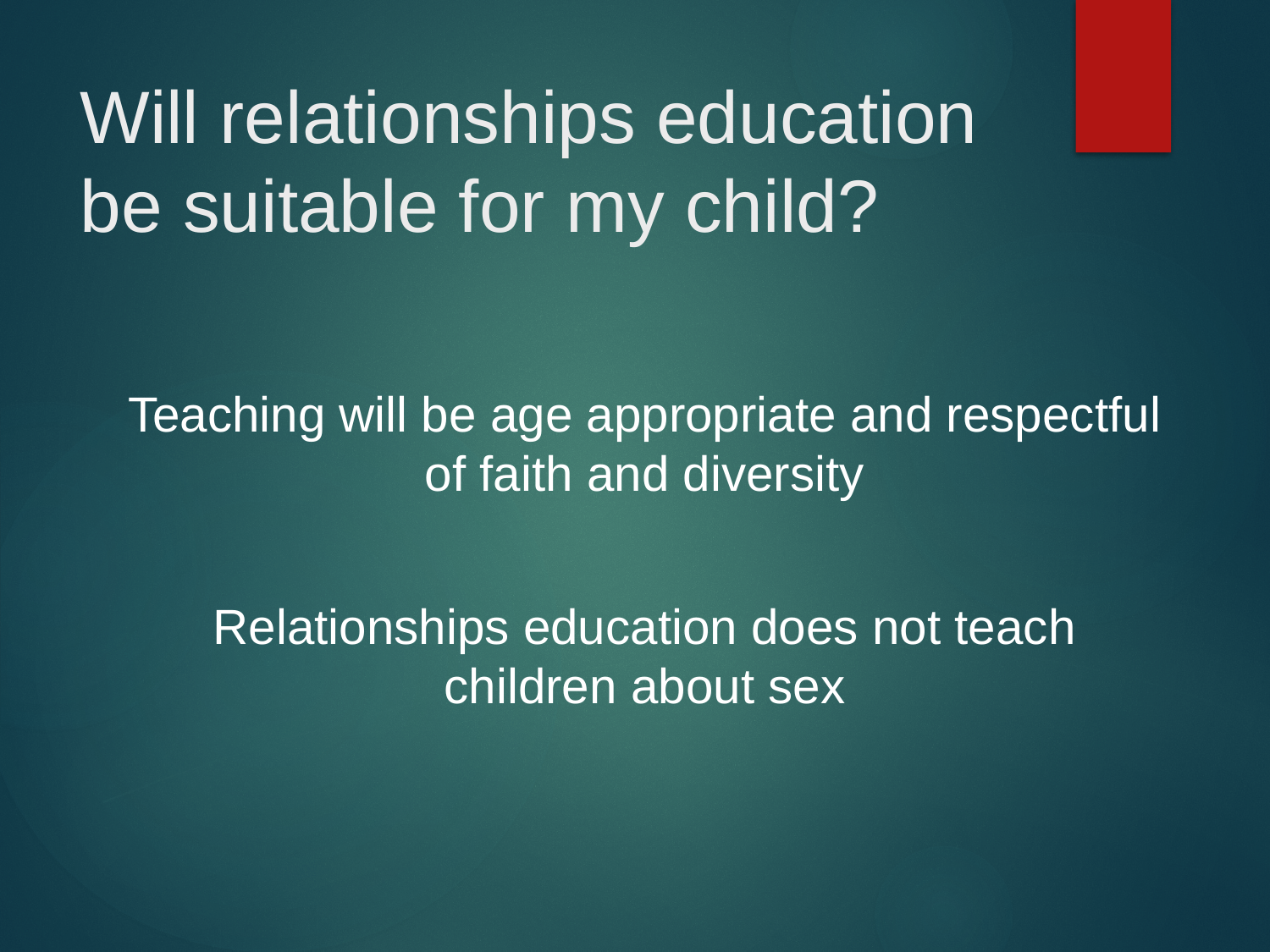

# Will relationships education be suitable for my child?

Teaching will be age appropriate and respectful of faith and diversity

Relationships education does not teach children about sex